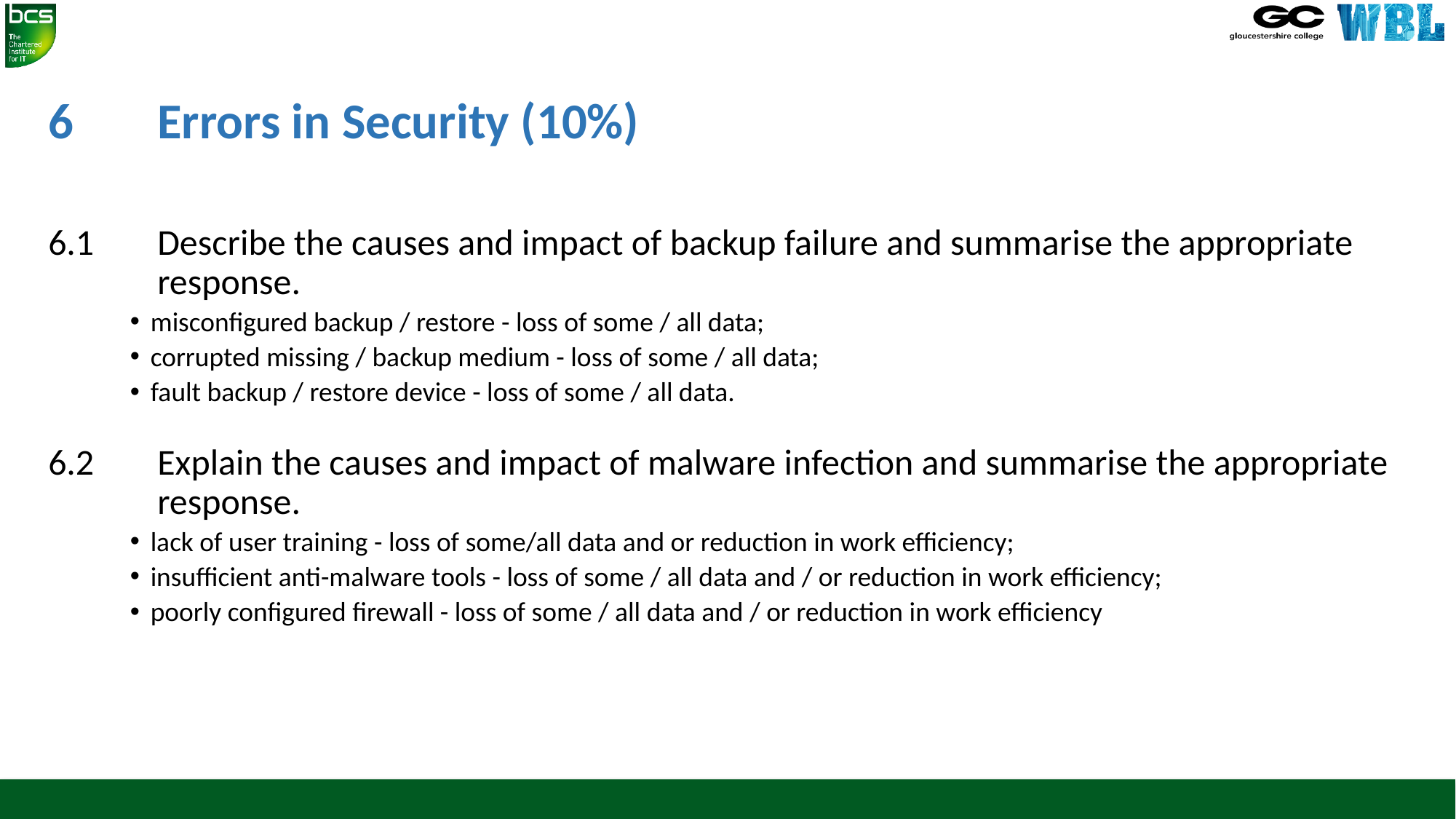

# 6	Errors in Security (10%)
6.1	Describe the causes and impact of backup failure and summarise the appropriate 	response.
misconfigured backup / restore - loss of some / all data;
corrupted missing / backup medium - loss of some / all data;
fault backup / restore device - loss of some / all data.
6.2	Explain the causes and impact of malware infection and summarise the appropriate 	response.
lack of user training - loss of some/all data and or reduction in work efficiency;
insufficient anti-malware tools - loss of some / all data and / or reduction in work efficiency;
poorly configured firewall - loss of some / all data and / or reduction in work efficiency